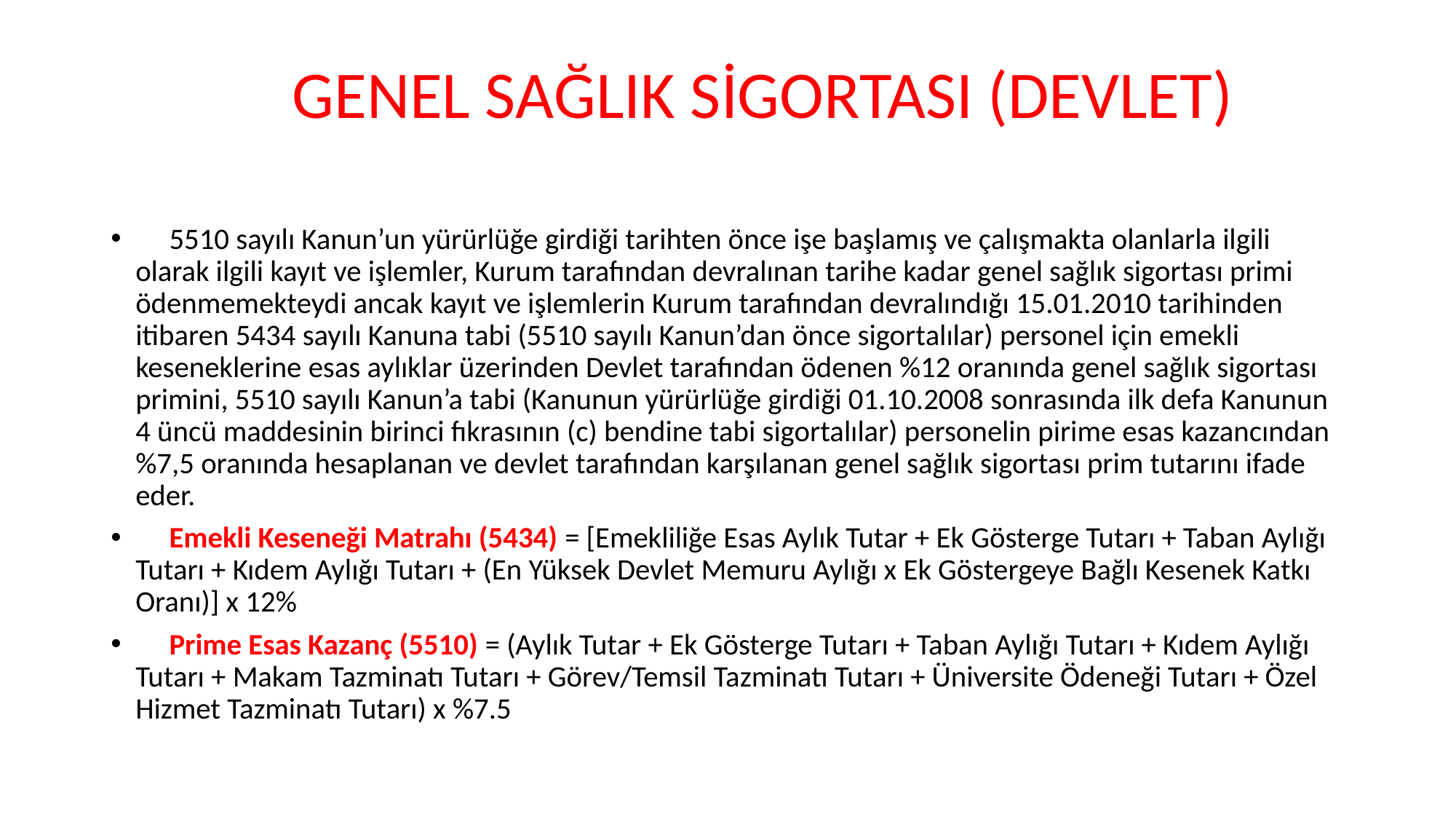

# GENEL SAĞLIK SİGORTASI (DEVLET)
     5510 sayılı Kanun’un yürürlüğe girdiği tarihten önce işe başlamış ve çalışmakta olanlarla ilgili olarak ilgili kayıt ve işlemler, Kurum tarafından devralınan tarihe kadar genel sağlık sigortası primi ödenmemekteydi ancak kayıt ve işlemlerin Kurum tarafından devralındığı 15.01.2010 tarihinden itibaren 5434 sayılı Kanuna tabi (5510 sayılı Kanun’dan önce sigortalılar) personel için emekli keseneklerine esas aylıklar üzerinden Devlet tarafından ödenen %12 oranında genel sağlık sigortası primini, 5510 sayılı Kanun’a tabi (Kanunun yürürlüğe girdiği 01.10.2008 sonrasında ilk defa Kanunun 4 üncü maddesinin birinci fıkrasının (c) bendine tabi sigortalılar) personelin pirime esas kazancından %7,5 oranında hesaplanan ve devlet tarafından karşılanan genel sağlık sigortası prim tutarını ifade eder.
     Emekli Keseneği Matrahı (5434) = [Emekliliğe Esas Aylık Tutar + Ek Gösterge Tutarı + Taban Aylığı Tutarı + Kıdem Aylığı Tutarı + (En Yüksek Devlet Memuru Aylığı x Ek Göstergeye Bağlı Kesenek Katkı Oranı)] x 12%
     Prime Esas Kazanç (5510) = (Aylık Tutar + Ek Gösterge Tutarı + Taban Aylığı Tutarı + Kıdem Aylığı Tutarı + Makam Tazminatı Tutarı + Görev/Temsil Tazminatı Tutarı + Üniversite Ödeneği Tutarı + Özel Hizmet Tazminatı Tutarı) x %7.5